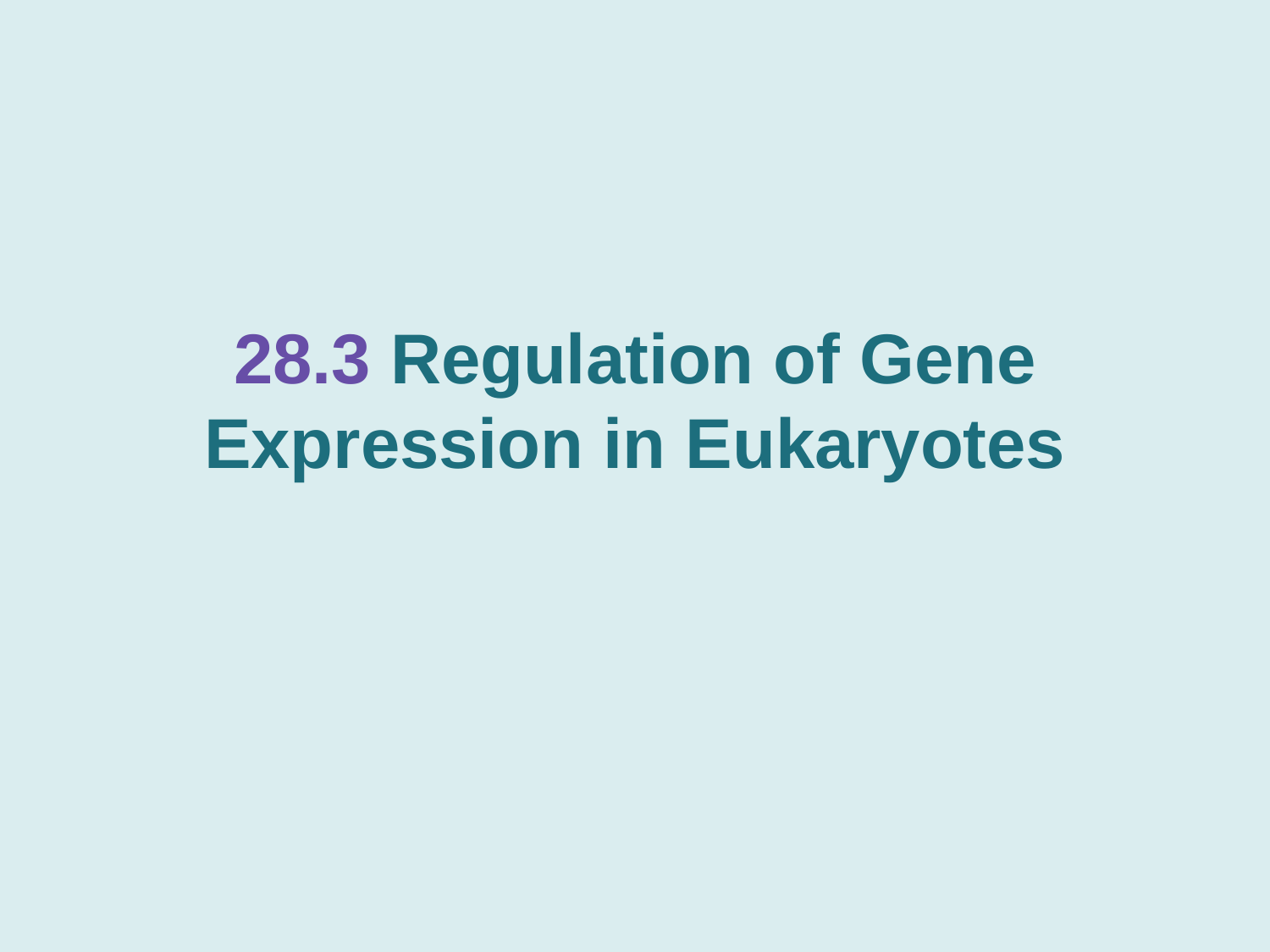

# 28.3 Regulation of Gene Expression in Eukaryotes